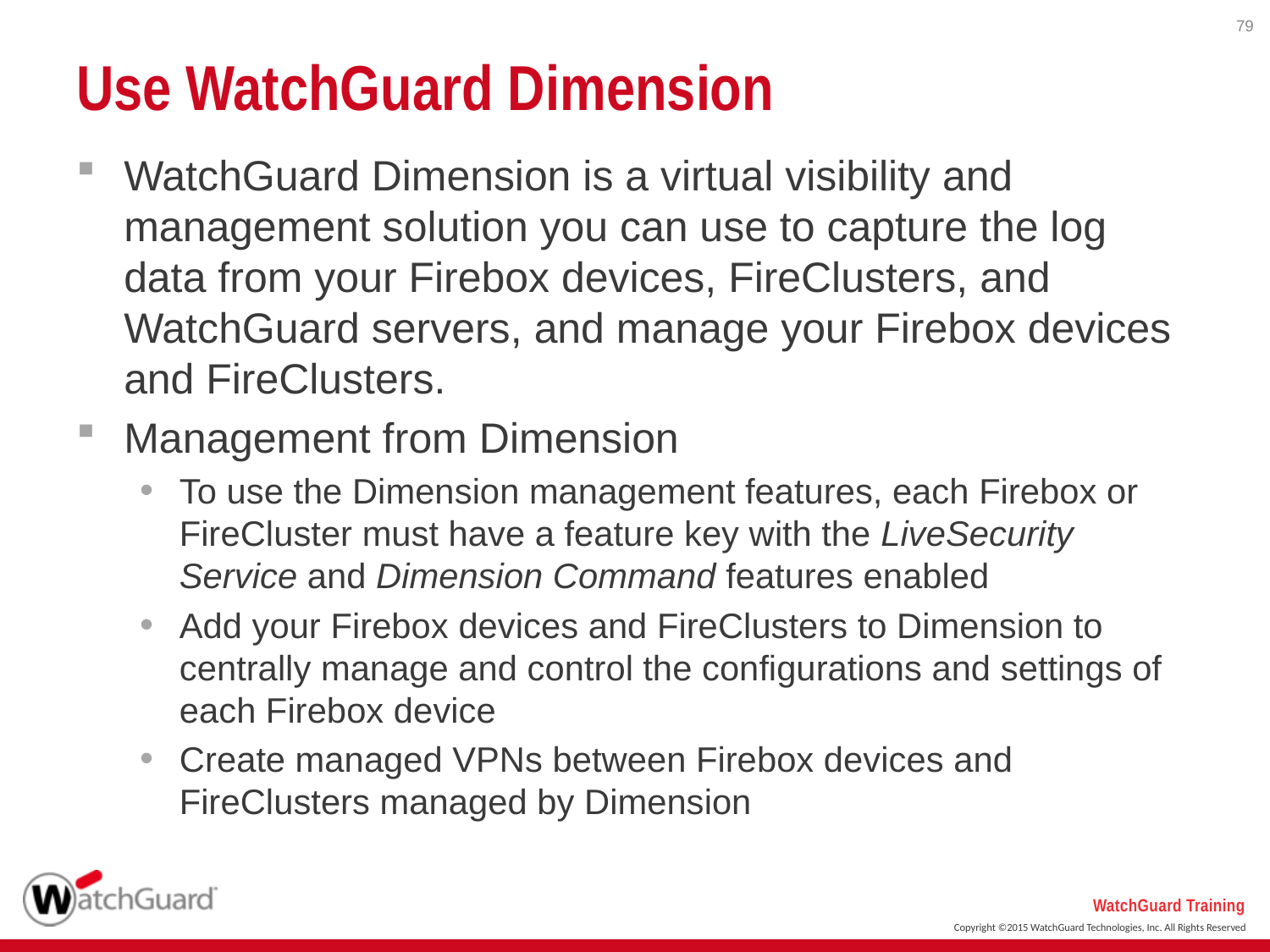

79
# Use WatchGuard Dimension
WatchGuard Dimension is a virtual visibility and management solution you can use to capture the log data from your Firebox devices, FireClusters, and WatchGuard servers, and manage your Firebox devices and FireClusters.
Management from Dimension
To use the Dimension management features, each Firebox or FireCluster must have a feature key with the LiveSecurity Service and Dimension Command features enabled
Add your Firebox devices and FireClusters to Dimension to centrally manage and control the configurations and settings of each Firebox device
Create managed VPNs between Firebox devices and FireClusters managed by Dimension